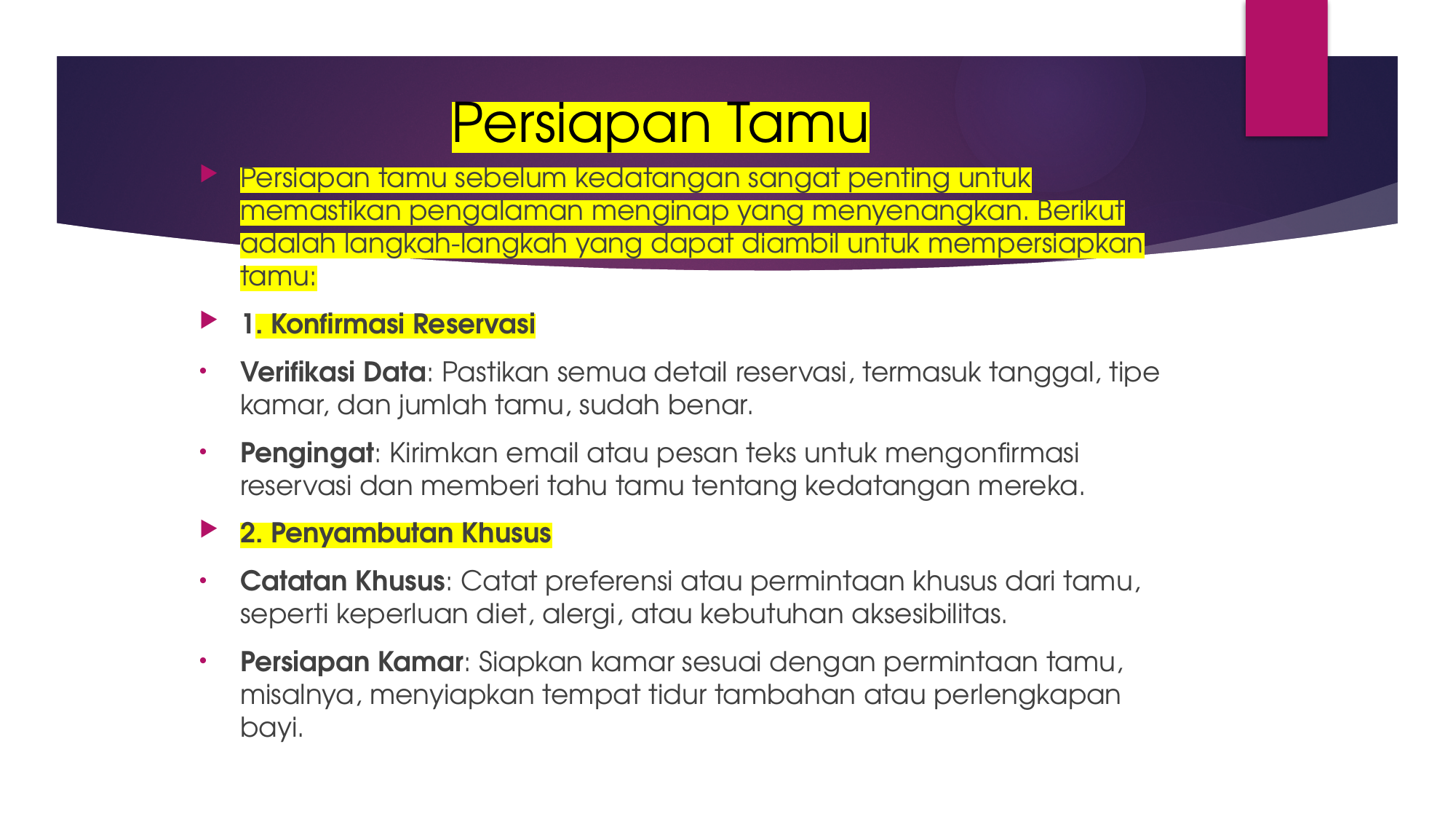

# Persiapan Tamu
Persiapan tamu sebelum kedatangan sangat penting untuk memastikan pengalaman menginap yang menyenangkan. Berikut adalah langkah-langkah yang dapat diambil untuk mempersiapkan tamu:
1. Konfirmasi Reservasi
Verifikasi Data: Pastikan semua detail reservasi, termasuk tanggal, tipe kamar, dan jumlah tamu, sudah benar.
Pengingat: Kirimkan email atau pesan teks untuk mengonfirmasi reservasi dan memberi tahu tamu tentang kedatangan mereka.
2. Penyambutan Khusus
Catatan Khusus: Catat preferensi atau permintaan khusus dari tamu, seperti keperluan diet, alergi, atau kebutuhan aksesibilitas.
Persiapan Kamar: Siapkan kamar sesuai dengan permintaan tamu, misalnya, menyiapkan tempat tidur tambahan atau perlengkapan bayi.